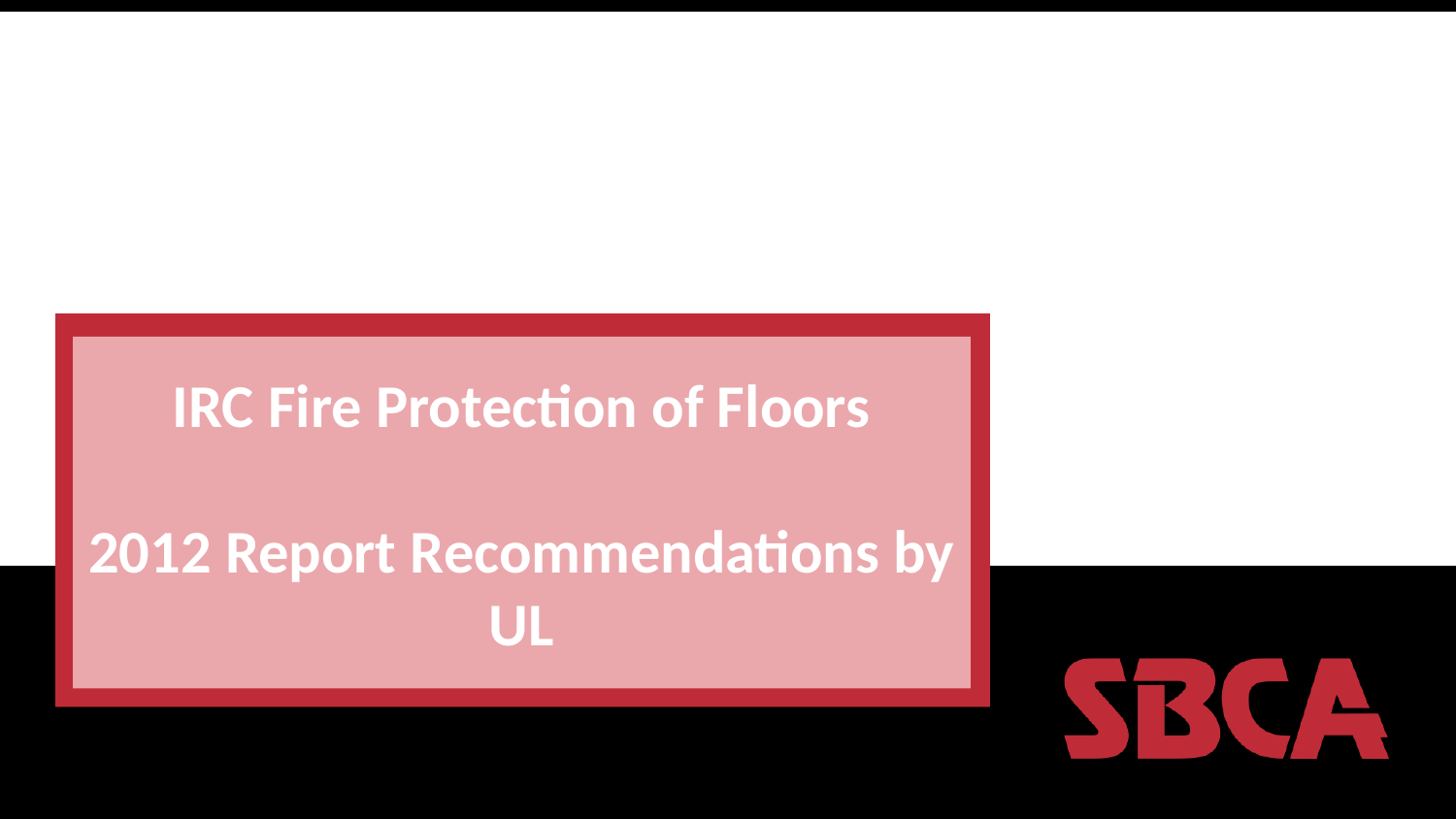

# IRC Fire Protection of Floors 2012 Report Recommendations by UL